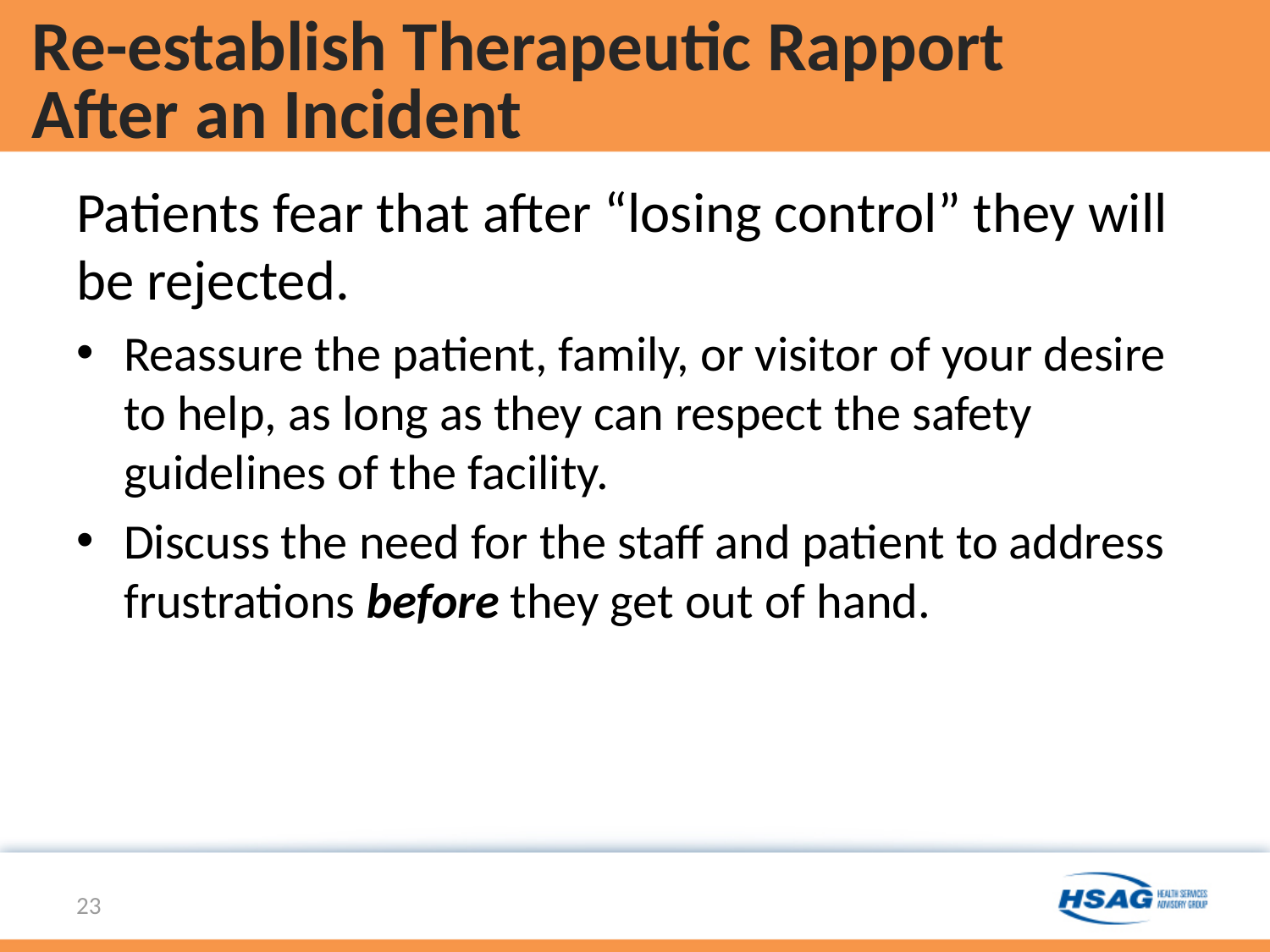

# Re-establish Therapeutic Rapport After an Incident
Patients fear that after “losing control” they will be rejected.
Reassure the patient, family, or visitor of your desire to help, as long as they can respect the safety guidelines of the facility.
Discuss the need for the staff and patient to address frustrations before they get out of hand.
23